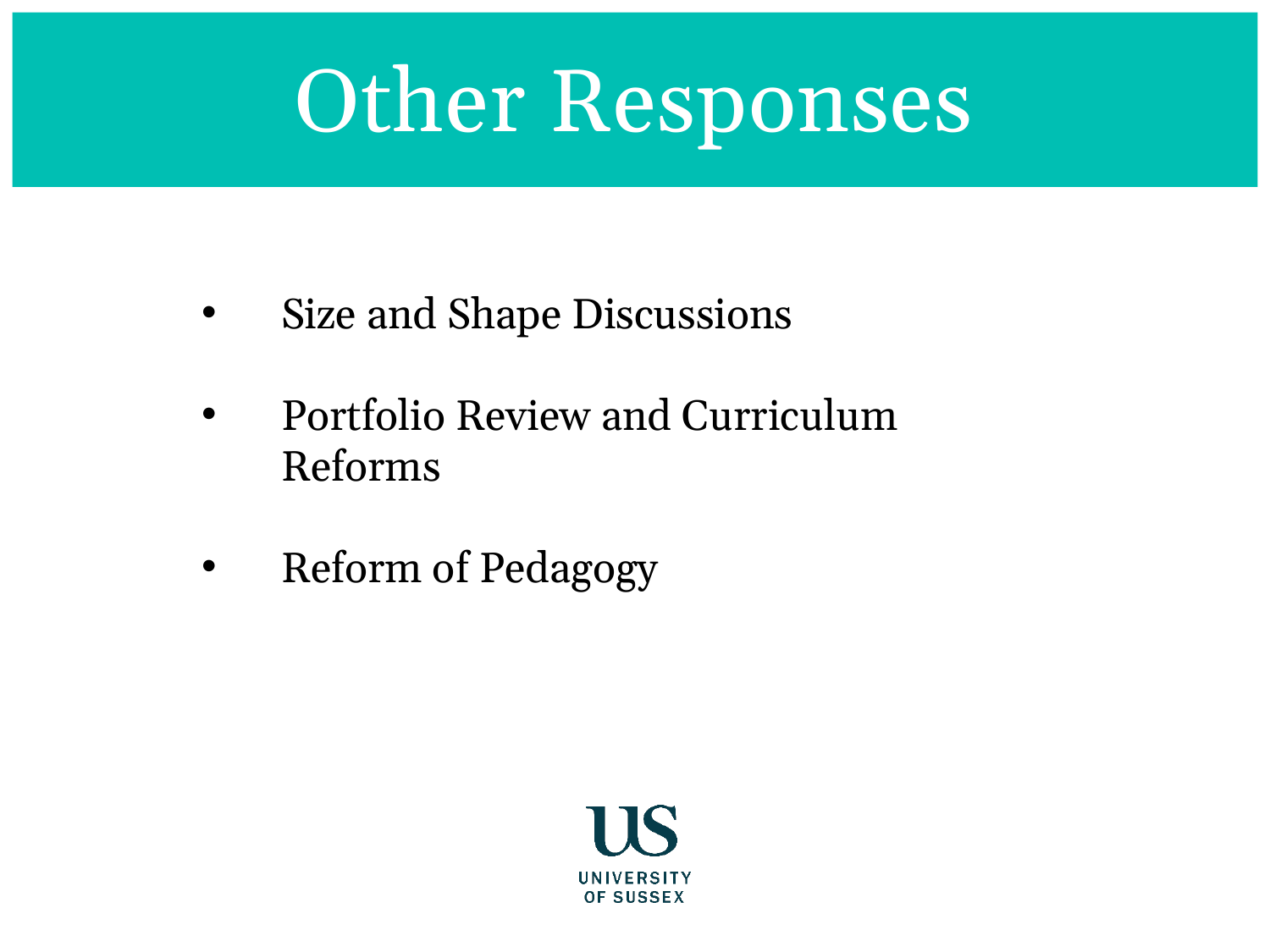

Other Responses
Size and Shape Discussions

Portfolio Review and Curriculum Reforms

Reform of Pedagogy